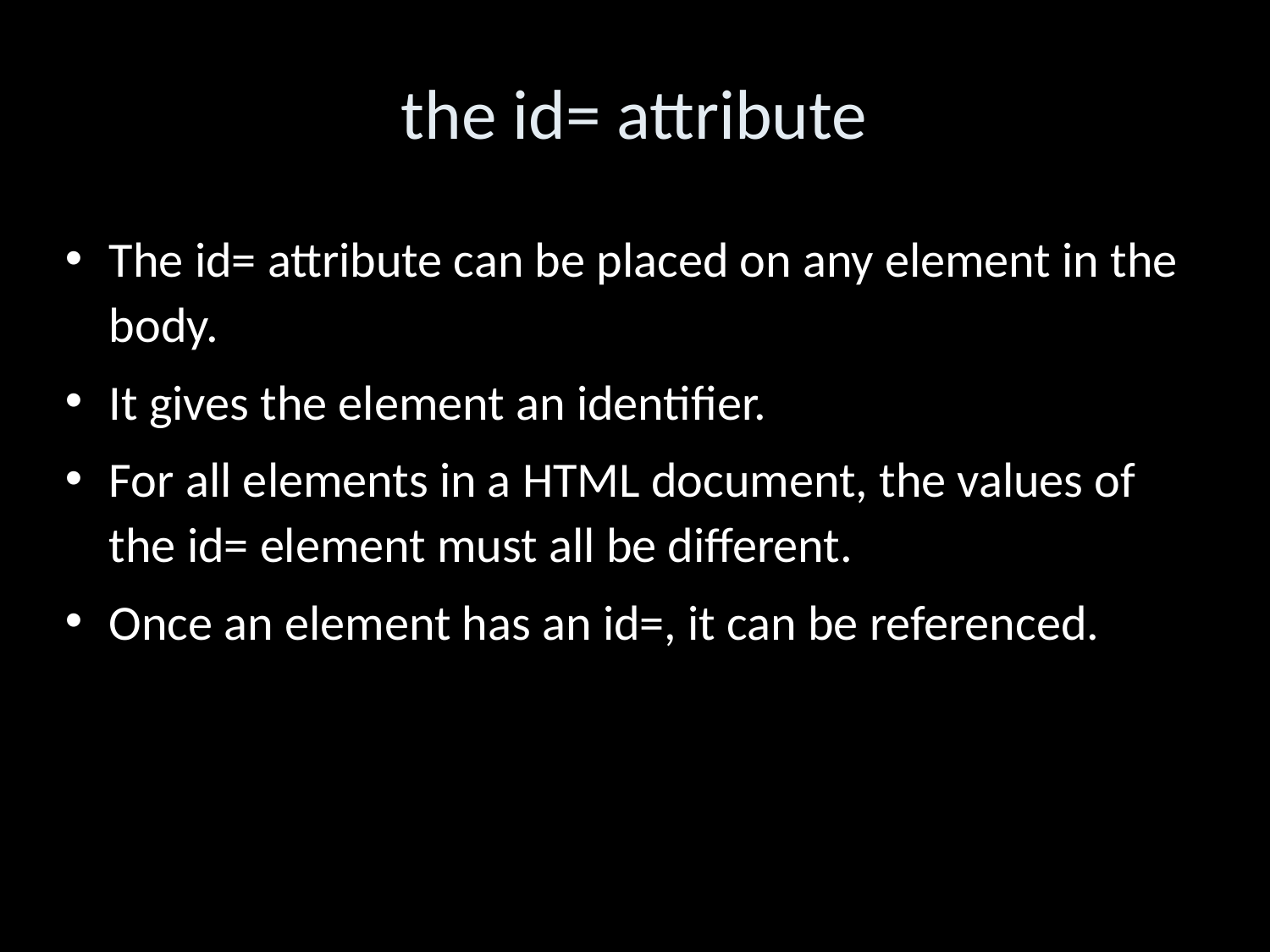

the id= attribute
The id= attribute can be placed on any element in the body.
It gives the element an identifier.
For all elements in a HTML document, the values of the id= element must all be different.
Once an element has an id=, it can be referenced.